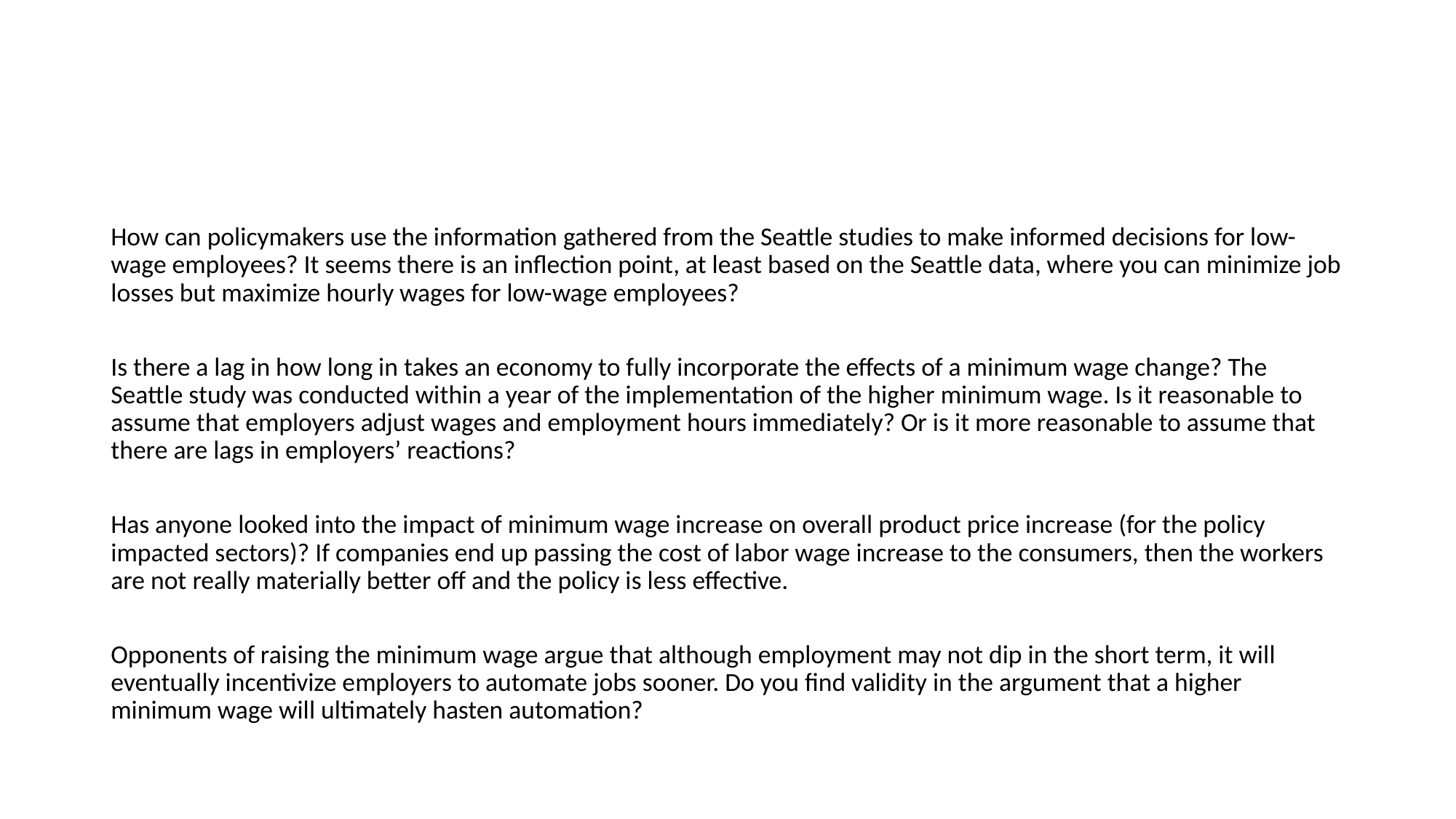

#
How can policymakers use the information gathered from the Seattle studies to make informed decisions for low-wage employees? It seems there is an inflection point, at least based on the Seattle data, where you can minimize job losses but maximize hourly wages for low-wage employees?

Is there a lag in how long in takes an economy to fully incorporate the effects of a minimum wage change? The Seattle study was conducted within a year of the implementation of the higher minimum wage. Is it reasonable to assume that employers adjust wages and employment hours immediately? Or is it more reasonable to assume that there are lags in employers’ reactions?

Has anyone looked into the impact of minimum wage increase on overall product price increase (for the policy impacted sectors)? If companies end up passing the cost of labor wage increase to the consumers, then the workers are not really materially better off and the policy is less effective.

Opponents of raising the minimum wage argue that although employment may not dip in the short term, it will eventually incentivize employers to automate jobs sooner. Do you find validity in the argument that a higher minimum wage will ultimately hasten automation?